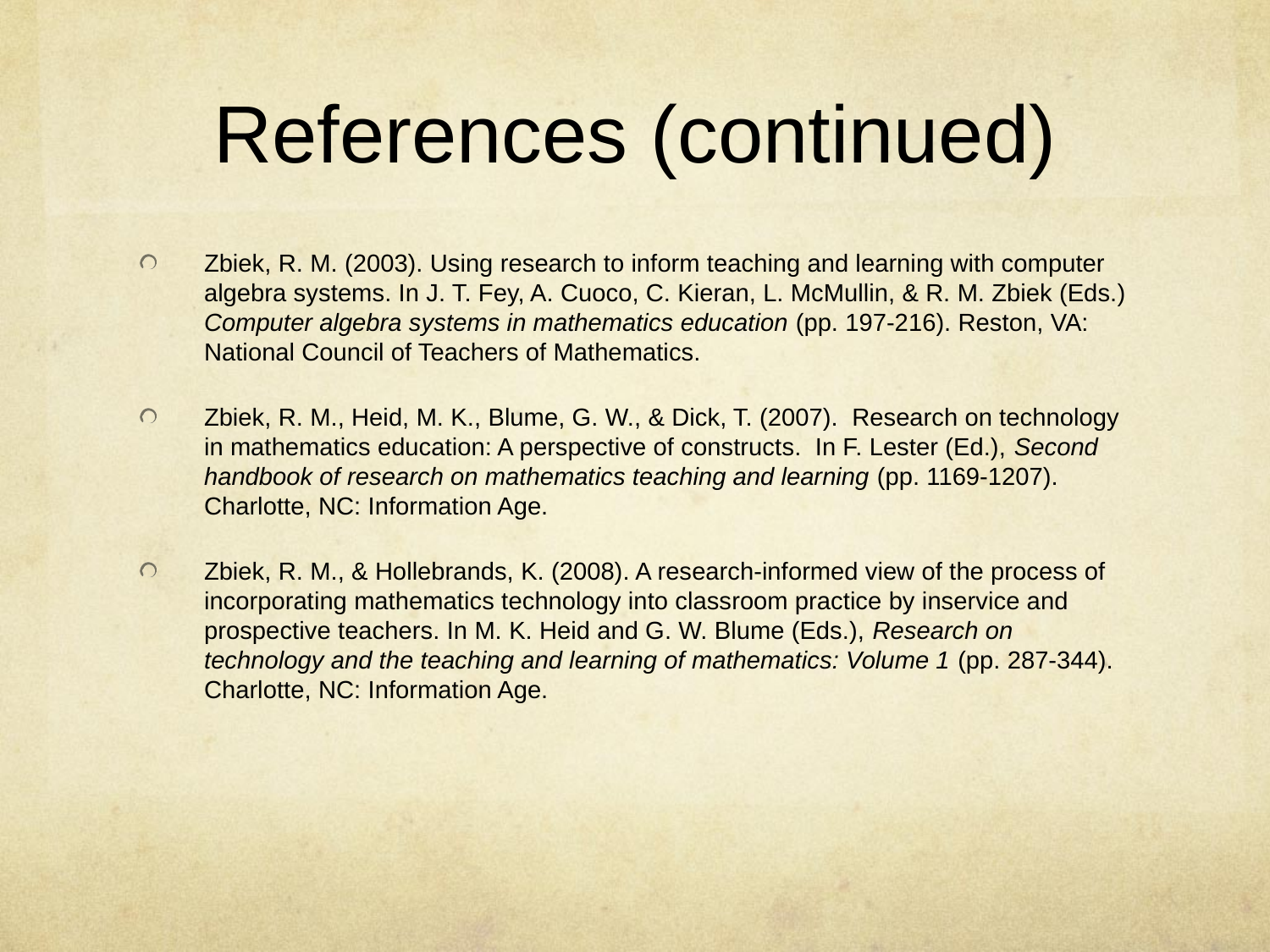

# References (continued)
Zbiek, R. M. (2003). Using research to inform teaching and learning with computer algebra systems. In J. T. Fey, A. Cuoco, C. Kieran, L. McMullin, & R. M. Zbiek (Eds.) Computer algebra systems in mathematics education (pp. 197-216). Reston, VA: National Council of Teachers of Mathematics.
Zbiek, R. M., Heid, M. K., Blume, G. W., & Dick, T. (2007).  Research on technology in mathematics education: A perspective of constructs.  In F. Lester (Ed.), Second handbook of research on mathematics teaching and learning (pp. 1169-1207). Charlotte, NC: Information Age.
Zbiek, R. M., & Hollebrands, K. (2008). A research-informed view of the process of incorporating mathematics technology into classroom practice by inservice and prospective teachers. In M. K. Heid and G. W. Blume (Eds.), Research on technology and the teaching and learning of mathematics: Volume 1 (pp. 287-344). Charlotte, NC: Information Age.